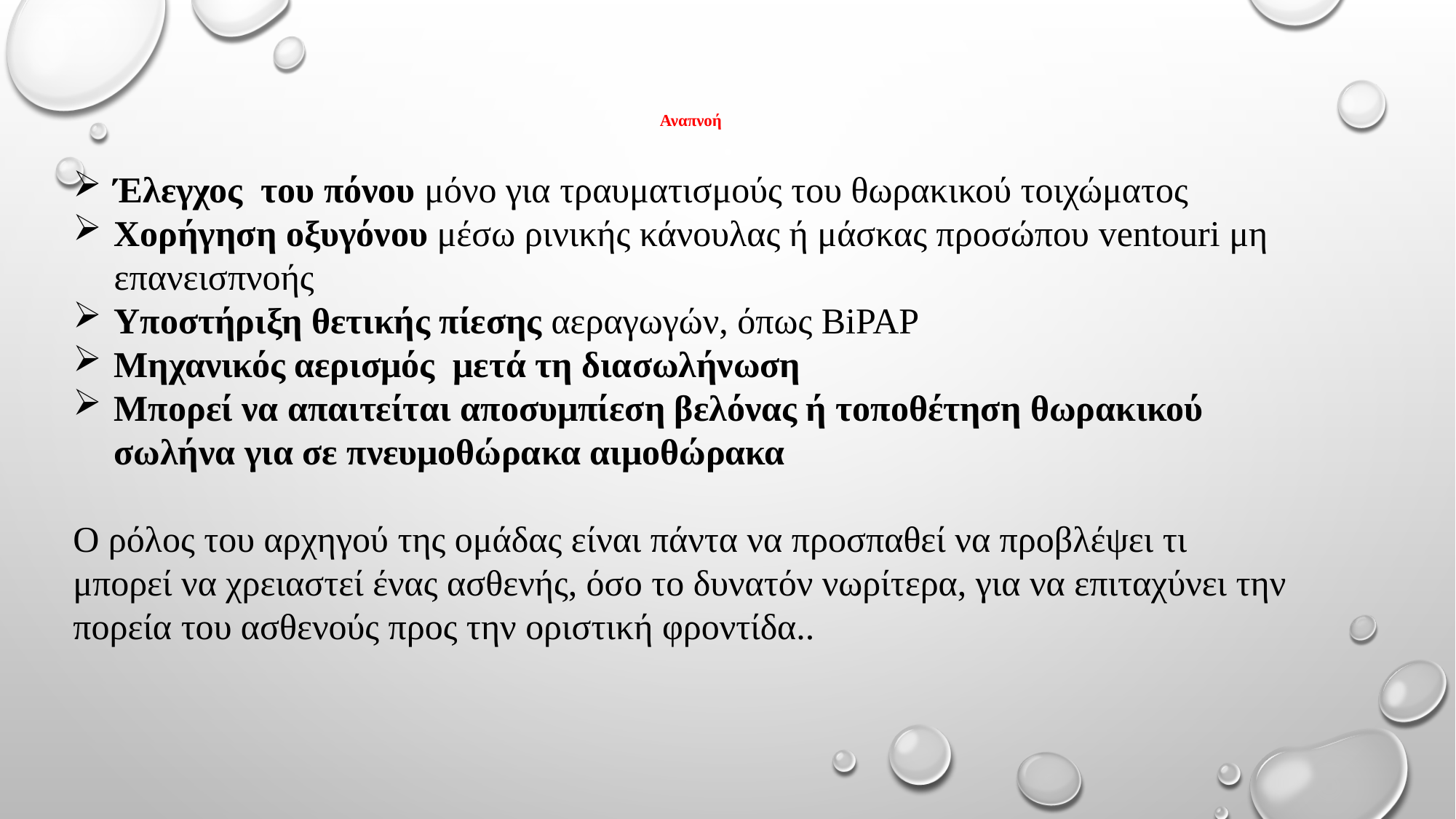

# Αναπνοή

Έλεγχος  του πόνου μόνο για τραυματισμούς του θωρακικού τοιχώματος
Χορήγηση οξυγόνου μέσω ρινικής κάνουλας ή μάσκας προσώπου ventouri μη επανεισπνοής
Υποστήριξη θετικής πίεσης αεραγωγών, όπως BiPAP
Μηχανικός αερισμός  μετά τη διασωλήνωση
Μπορεί να απαιτείται αποσυμπίεση βελόνας ή τοποθέτηση θωρακικού σωλήνα για σε πνευμοθώρακα αιμοθώρακα

Ο ρόλος του αρχηγού της ομάδας είναι πάντα να προσπαθεί να προβλέψει τι μπορεί να χρειαστεί ένας ασθενής, όσο το δυνατόν νωρίτερα, για να επιταχύνει την πορεία του ασθενούς προς την οριστική φροντίδα..